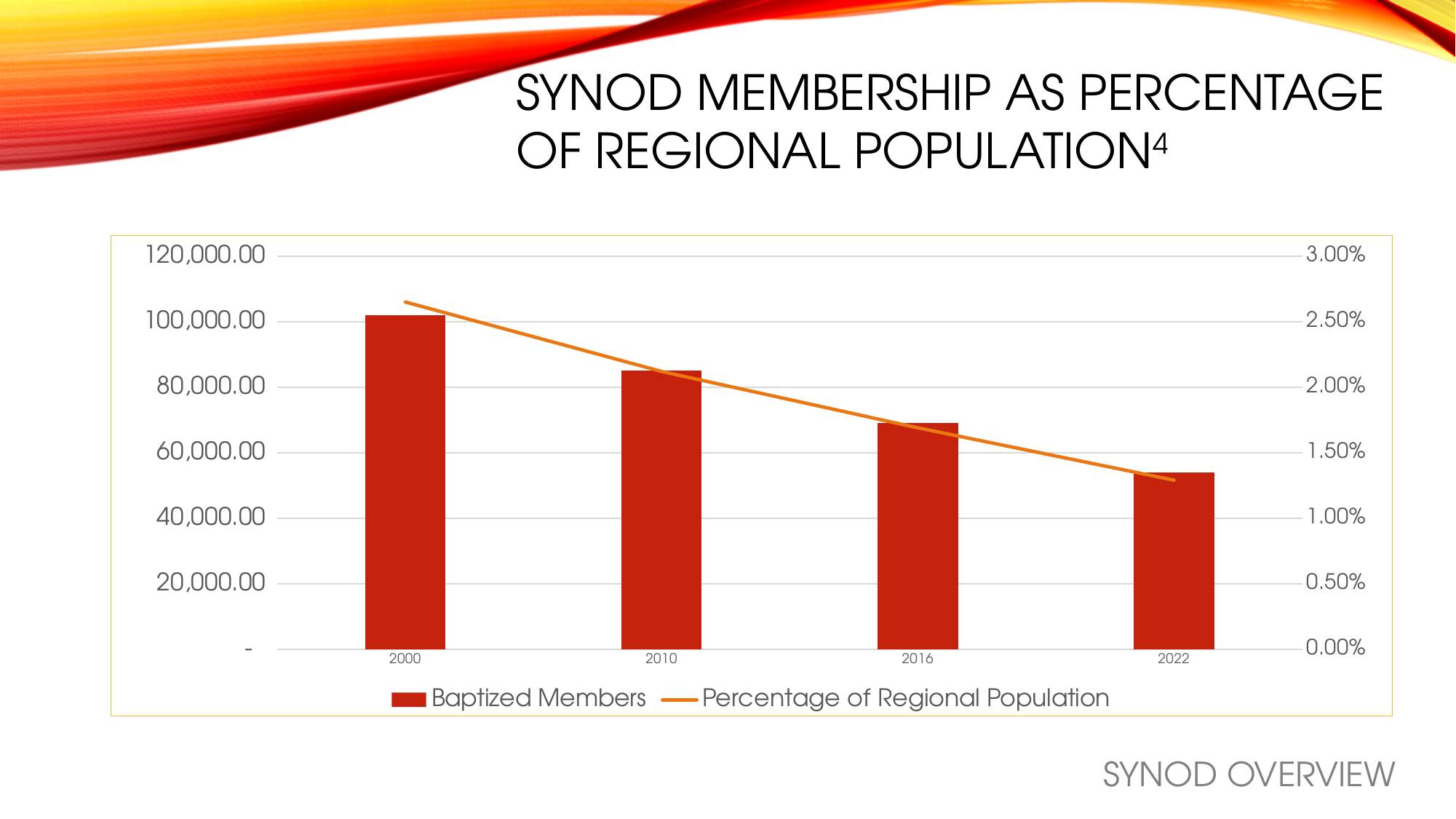

SYNOD MEMBERSHIP AS PERCENTAGE OF REGIONAL POPULATION4

### Chart

| Category | Baptized Members | Percentage of Regional Population |
|---|---|---|
| 2000 | 101959.0 | 0.0265 |
| 2010 | 85105.0 | 0.0212 |
| 2016 | 69180.0 | 0.0169 |
| 2022 | 54060.0 | 0.0129 |
SYNOD OVERVIEW